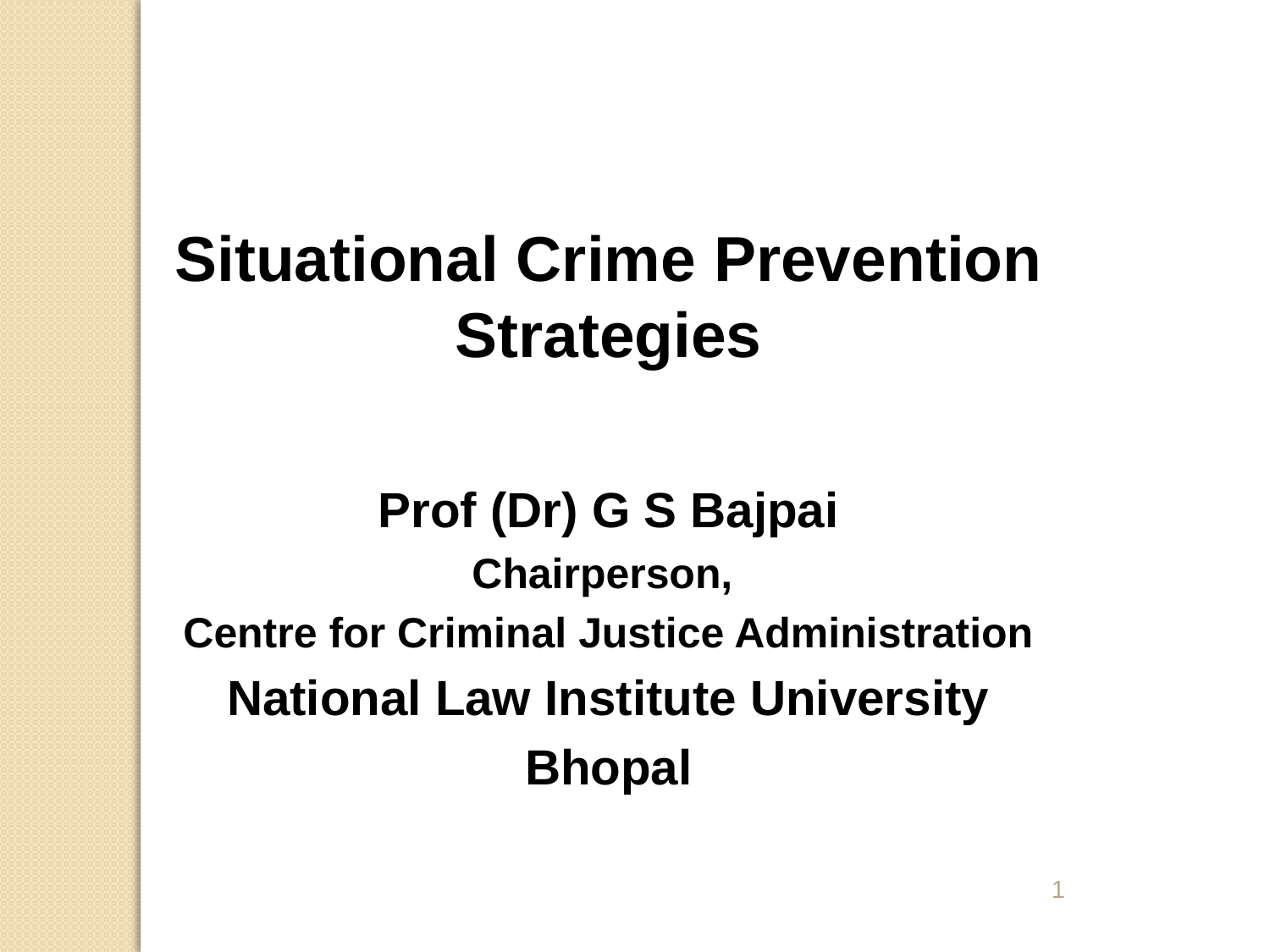

Situational Crime Prevention Strategies

Prof (Dr) G S Bajpai
Chairperson,
Centre for Criminal Justice Administration
National Law Institute University
Bhopal
1